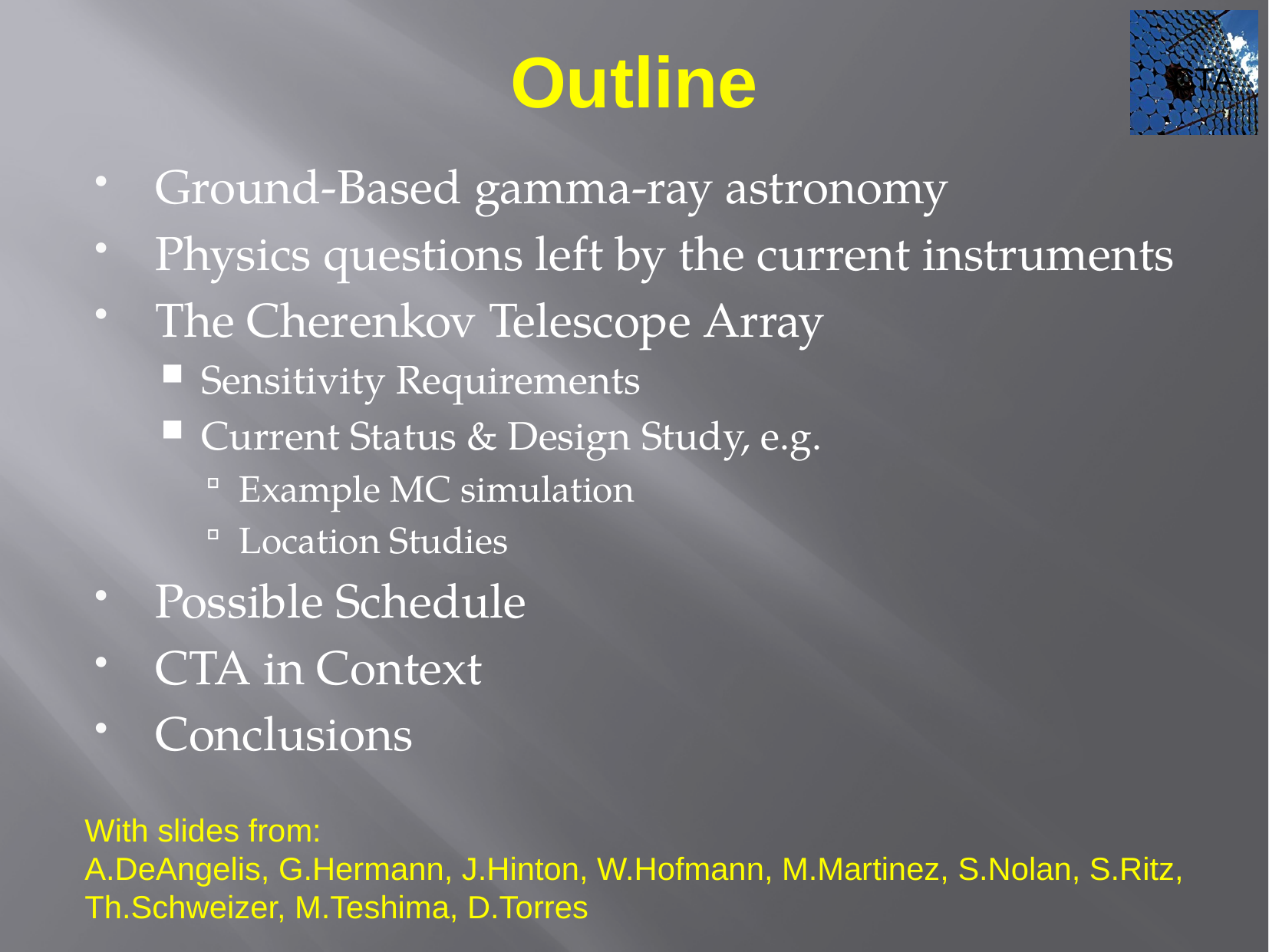

# Outline
Ground-Based gamma-ray astronomy
Physics questions left by the current instruments
The Cherenkov Telescope Array
Sensitivity Requirements
Current Status & Design Study, e.g.
Example MC simulation
Location Studies
Possible Schedule
CTA in Context
Conclusions
With slides from:
A.DeAngelis, G.Hermann, J.Hinton, W.Hofmann, M.Martinez, S.Nolan, S.Ritz, Th.Schweizer, M.Teshima, D.Torres